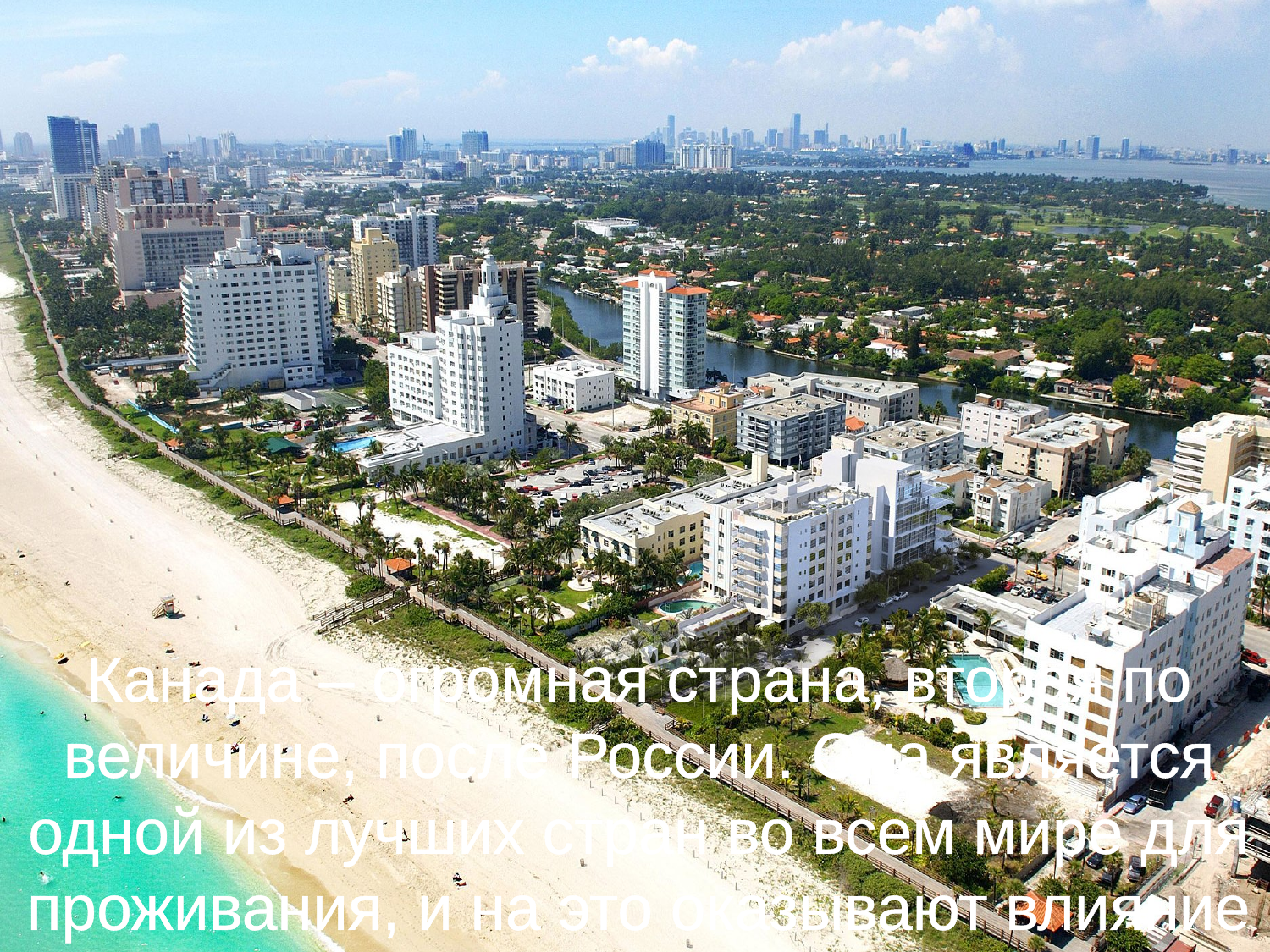

Канада – огромная страна, вторая по величине, после России. Она является одной из лучших стран во всем мире для проживания, и на это оказывают влияние многочисленные факторы.